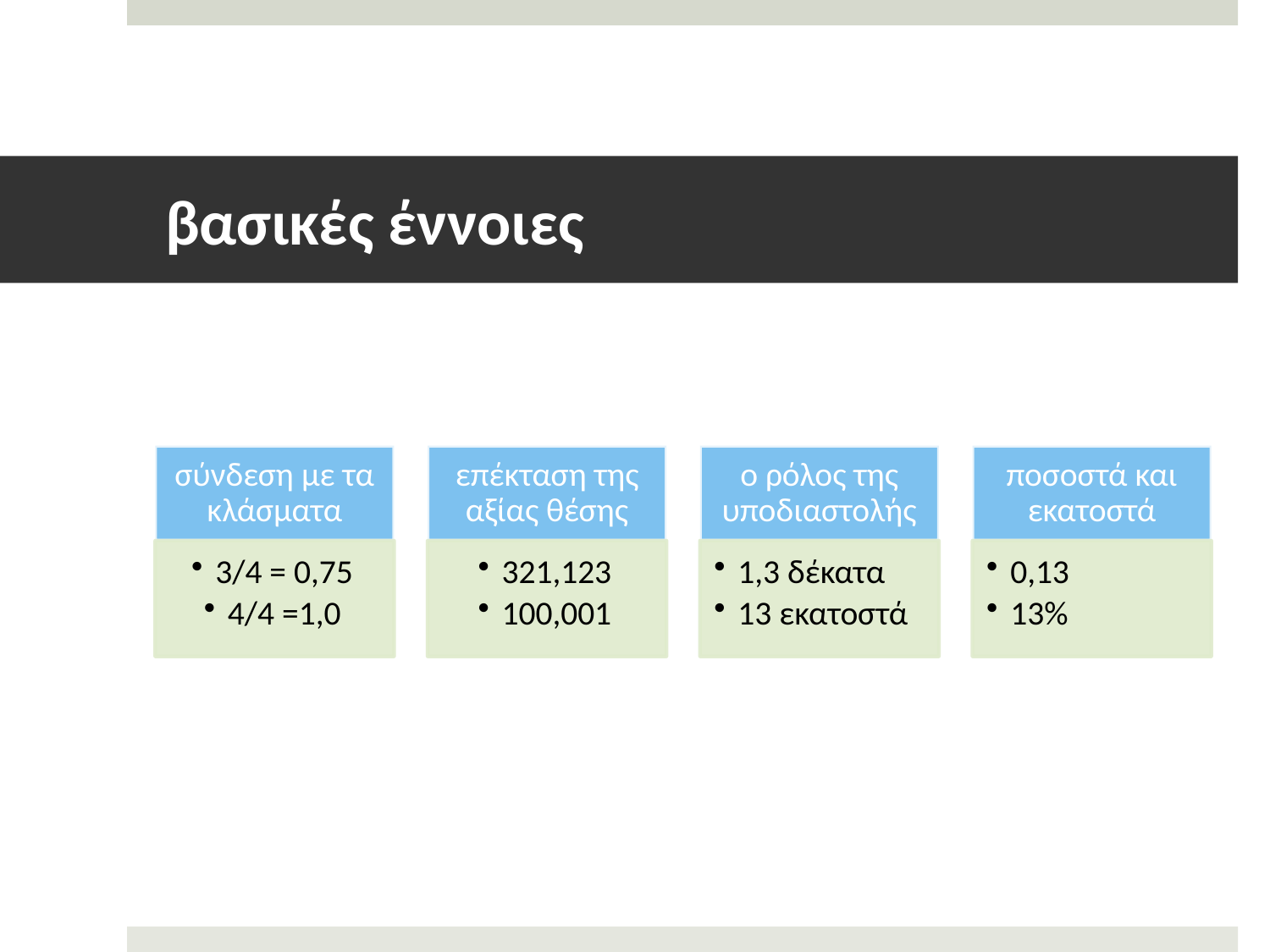

# βασικές έννοιες
σύνδεση με τα κλάσματα
3/4 = 0,75
4/4 =1,0
επέκταση της αξίας θέσης
321,123
100,001
ο ρόλος της υποδιαστολής
1,3 δέκατα
13 εκατοστά
ποσοστά και εκατοστά
0,13
13%